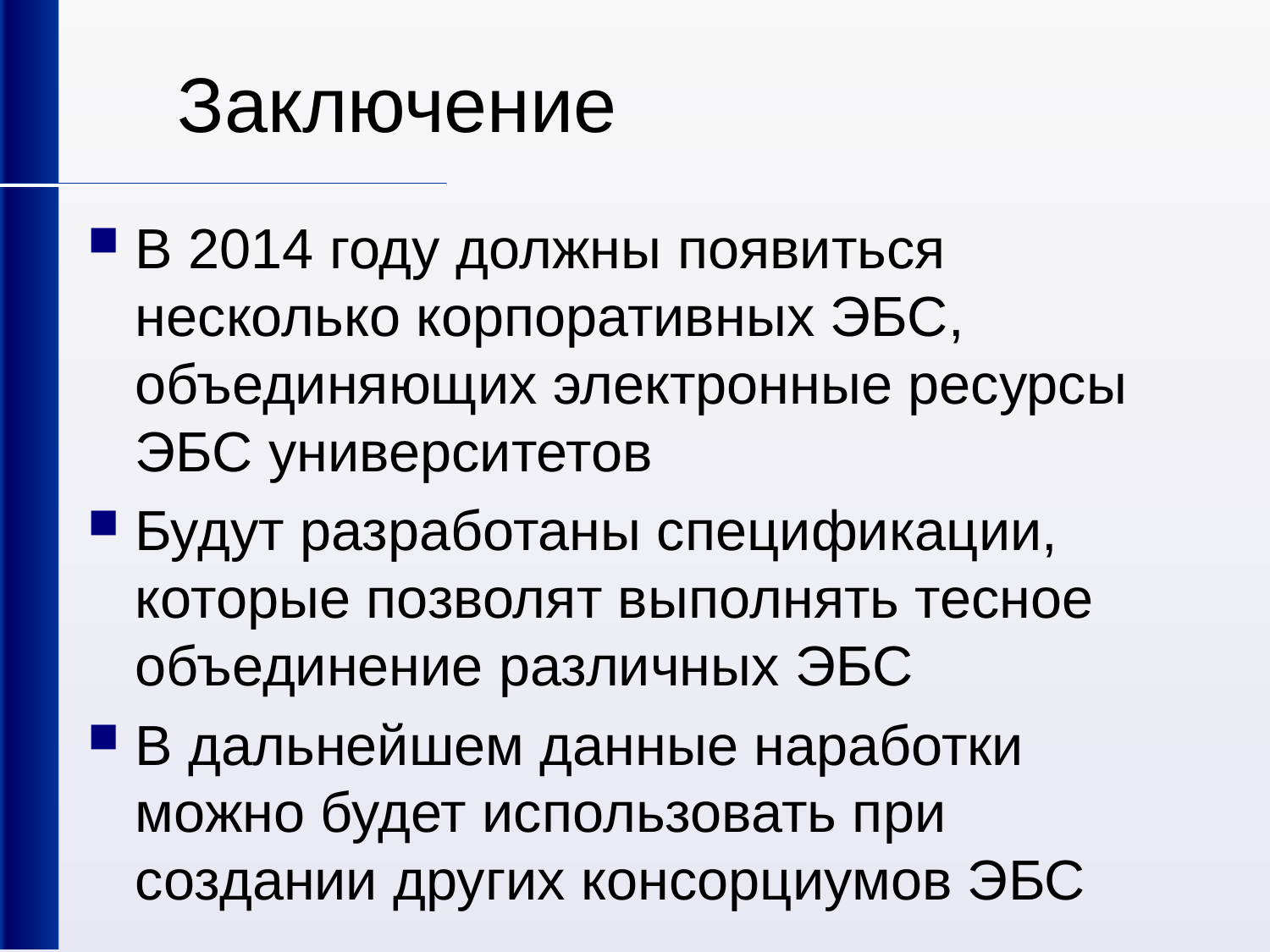

# Заключение
В 2014 году должны появиться несколько корпоративных ЭБС, объединяющих электронные ресурсы ЭБС университетов
Будут разработаны спецификации, которые позволят выполнять тесное объединение различных ЭБС
В дальнейшем данные наработки можно будет использовать при создании других консорциумов ЭБС